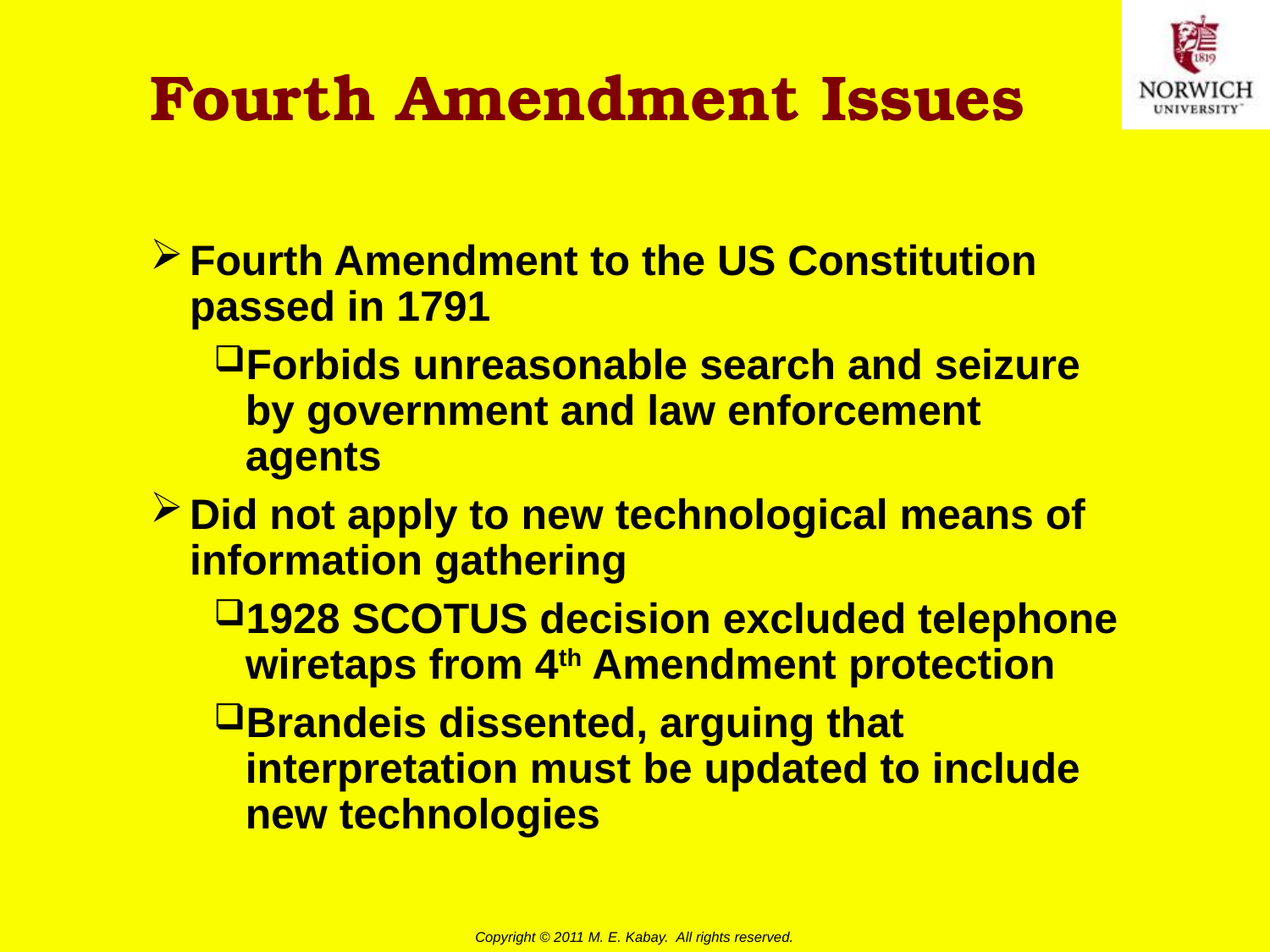

# Fourth Amendment Issues
Fourth Amendment to the US Constitution passed in 1791
Forbids unreasonable search and seizure by government and law enforcement agents
Did not apply to new technological means of information gathering
1928 SCOTUS decision excluded telephone wiretaps from 4th Amendment protection
Brandeis dissented, arguing that interpretation must be updated to include new technologies